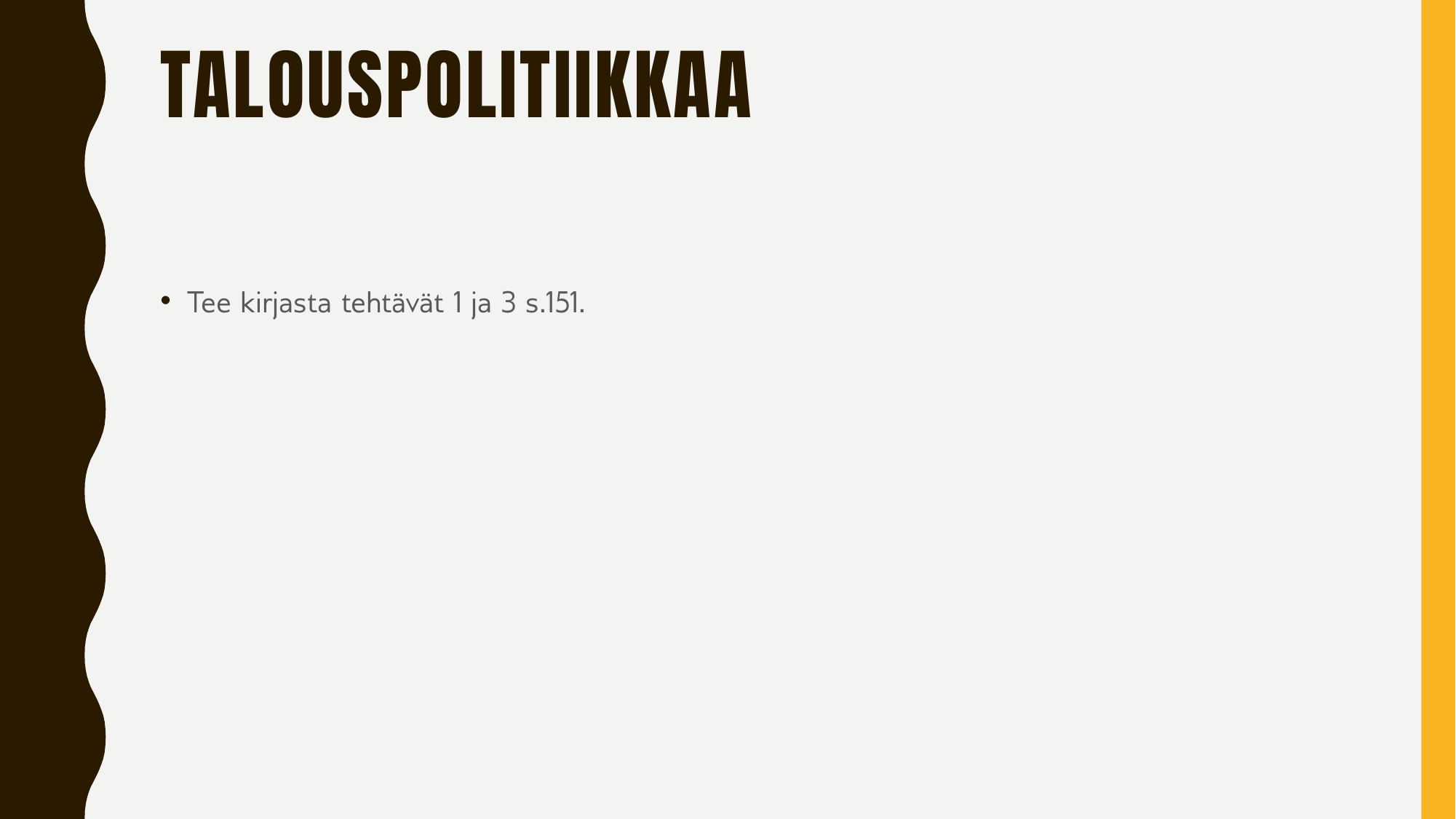

# Talouspolitiikkaa
Tee kirjasta tehtävät 1 ja 3 s.151.